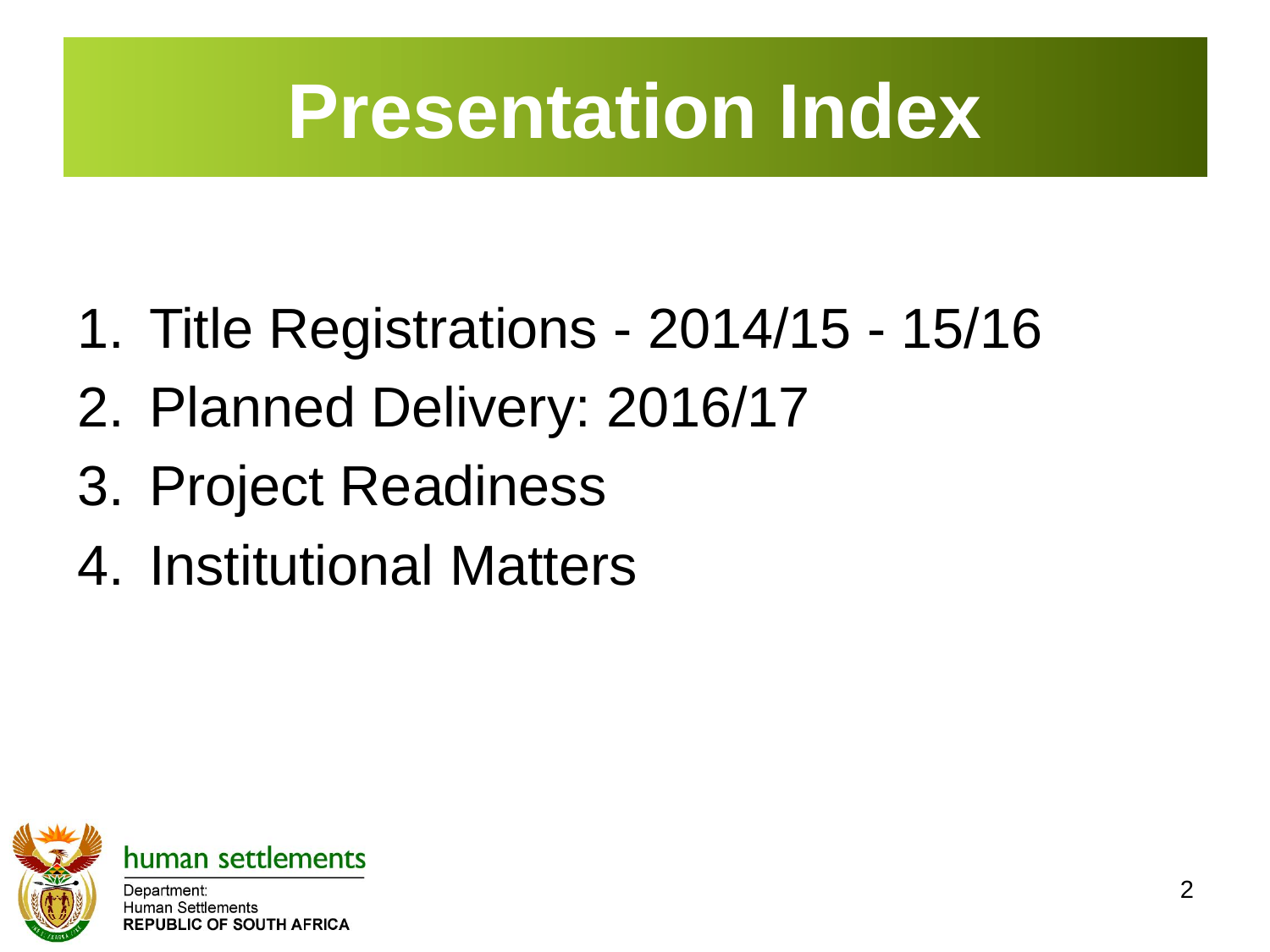

# Presentation Index

Title Registrations - 2014/15 - 15/16
Planned Delivery: 2016/17
Project Readiness
Institutional Matters
2